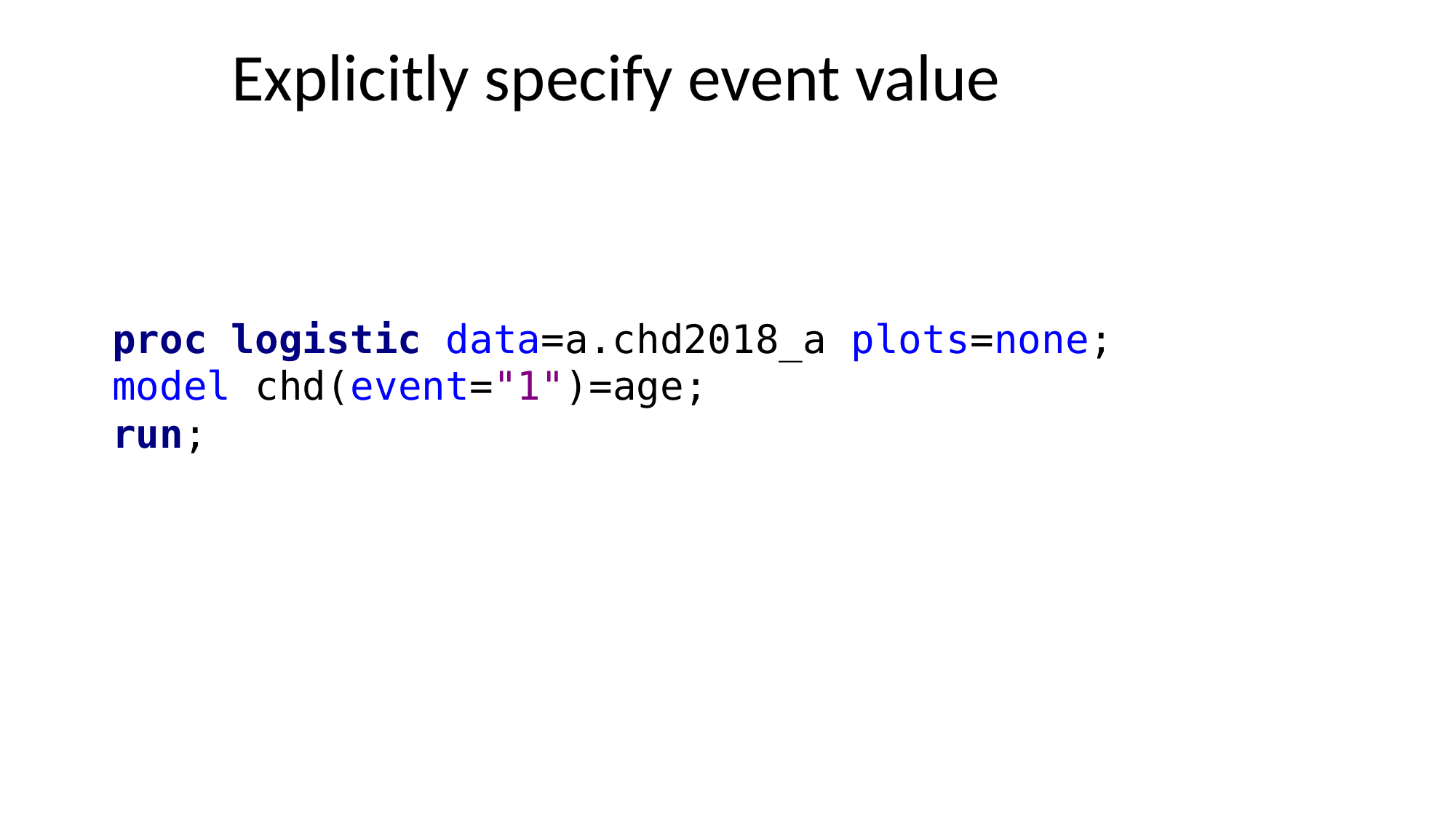

# Explicitly specify event value
proc logistic data=a.chd2018_a plots=none;
model chd(event="1")=age;
run;